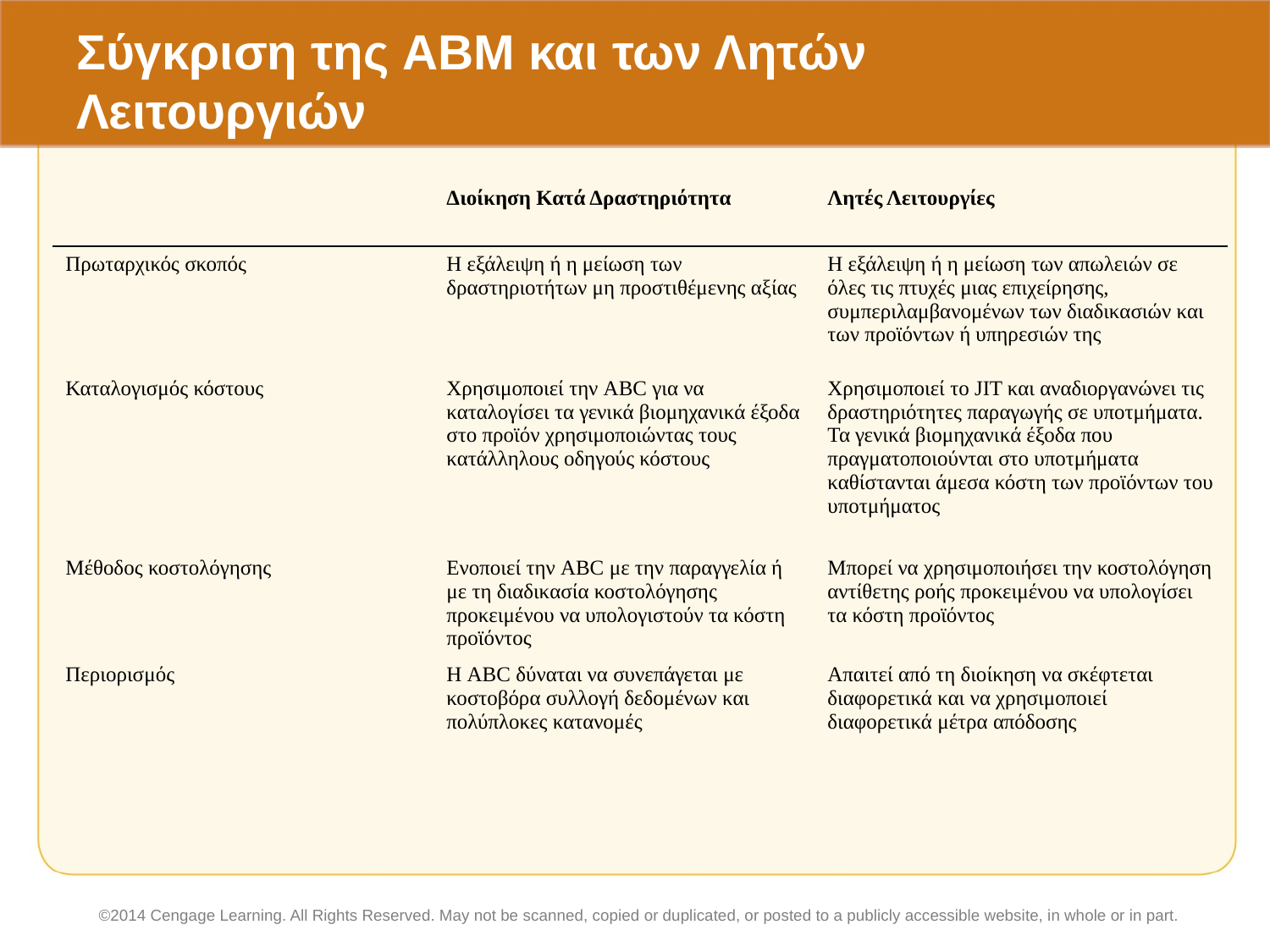

# Σύγκριση της ABM και των Λητών Λειτουργιών
|  | Διοίκηση Κατά Δραστηριότητα | Λητές Λειτουργίες |
| --- | --- | --- |
| Πρωταρχικός σκοπός | Η εξάλειψη ή η μείωση των δραστηριοτήτων μη προστιθέμενης αξίας | Η εξάλειψη ή η μείωση των απωλειών σε όλες τις πτυχές μιας επιχείρησης, συμπεριλαμβανομένων των διαδικασιών και των προϊόντων ή υπηρεσιών της |
| Καταλογισμός κόστους | Χρησιμοποιεί την ABC για να καταλογίσει τα γενικά βιομηχανικά έξοδα στο προϊόν χρησιμοποιώντας τους κατάλληλους οδηγούς κόστους | Χρησιμοποιεί το JIT και αναδιοργανώνει τις δραστηριότητες παραγωγής σε υποτμήματα. Τα γενικά βιομηχανικά έξοδα που πραγματοποιούνται στο υποτμήματα καθίστανται άμεσα κόστη των προϊόντων του υποτμήματος |
| Μέθοδος κοστολόγησης | Ενοποιεί την ABC με την παραγγελία ή με τη διαδικασία κοστολόγησης προκειμένου να υπολογιστούν τα κόστη προϊόντος | Μπορεί να χρησιμοποιήσει την κοστολόγηση αντίθετης ροής προκειμένου να υπολογίσει τα κόστη προϊόντος |
| Περιορισμός | Η ABC δύναται να συνεπάγεται με κοστοβόρα συλλογή δεδομένων και πολύπλοκες κατανομές | Απαιτεί από τη διοίκηση να σκέφτεται διαφορετικά και να χρησιμοποιεί διαφορετικά μέτρα απόδοσης |
©2014 Cengage Learning. All Rights Reserved. May not be scanned, copied or duplicated, or posted to a publicly accessible website, in whole or in part.